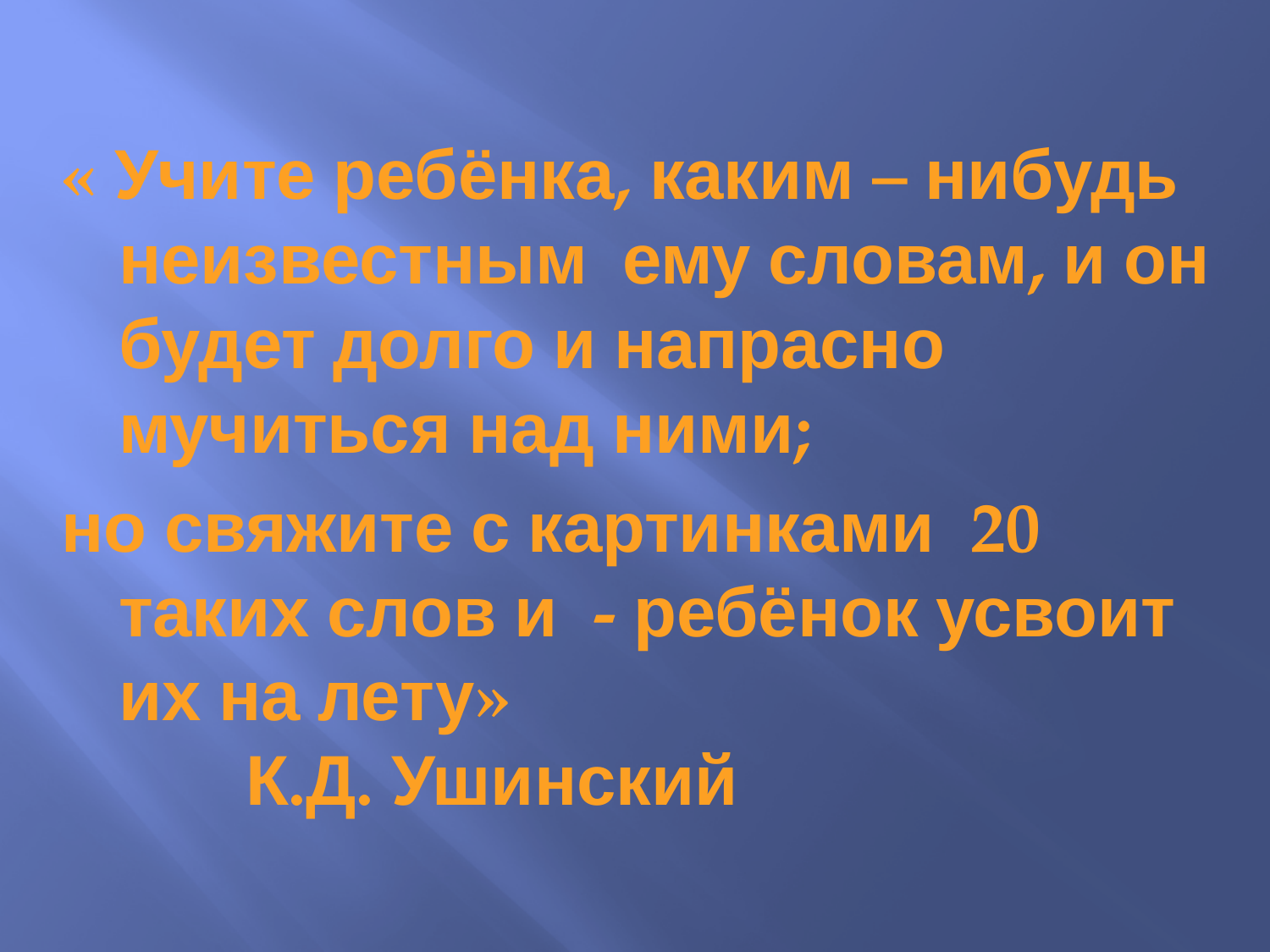

« Учите ребёнка, каким – нибудь неизвестным  ему словам, и он будет долго и напрасно  мучиться над ними;
но свяжите с картинками  20 таких слов и  - ребёнок усвоит их на лету»
	К.Д. Ушинский